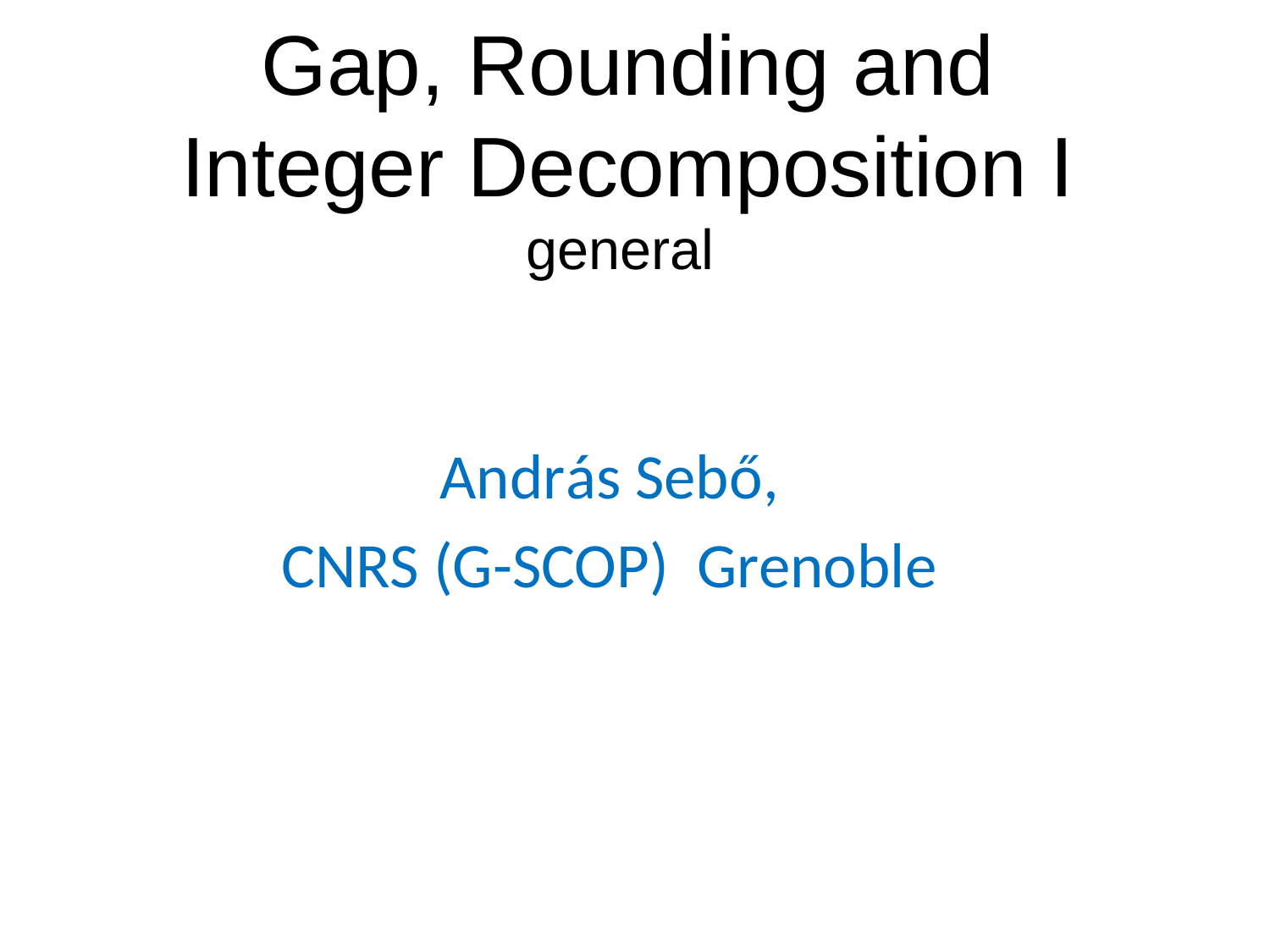

Gap, Rounding and
Integer Decomposition I
general

#
András Sebő,
CNRS (G-SCOP)  Grenoble